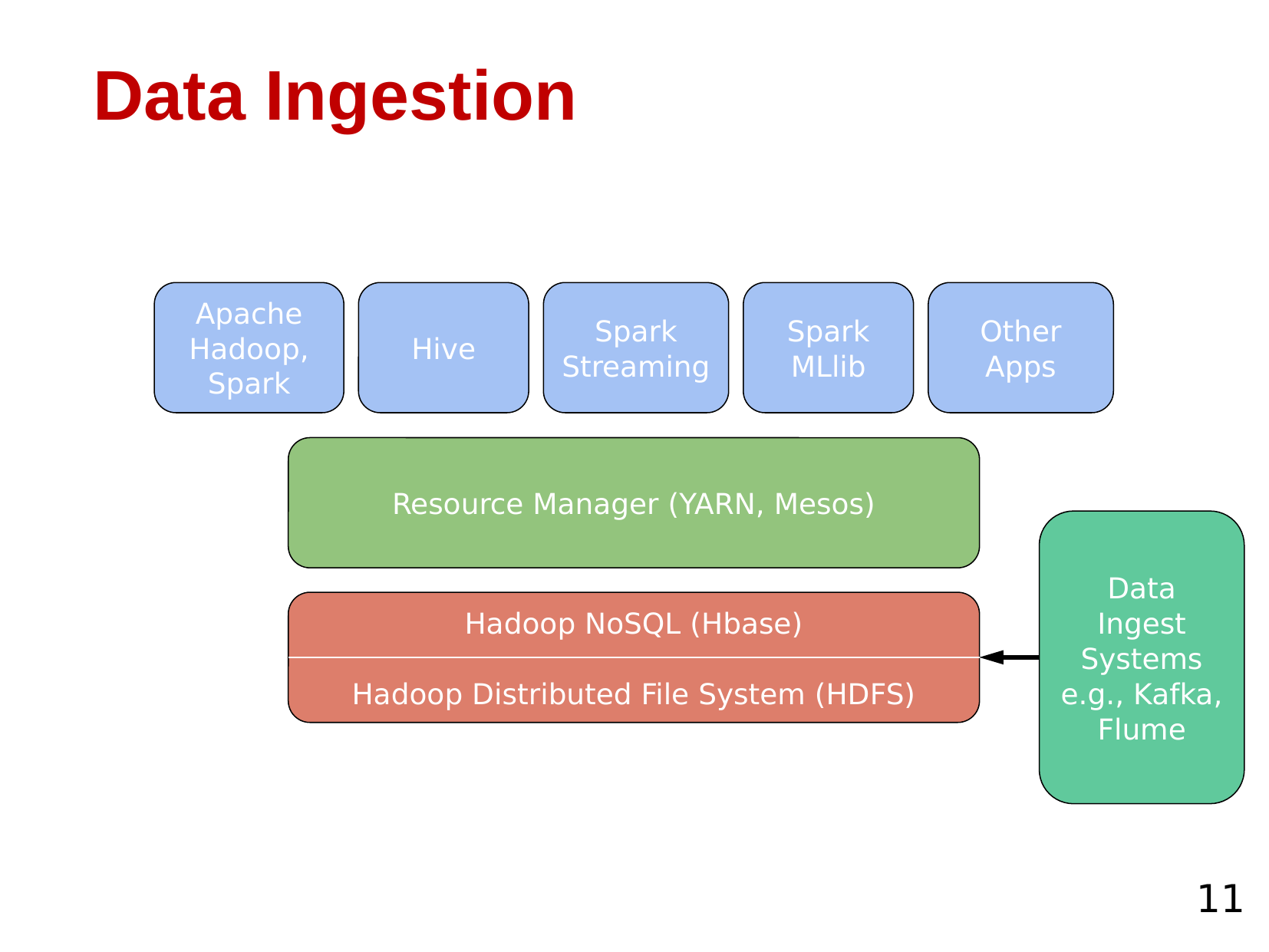

# Data Ingestion

Apache Hadoop, Spark

Hive

Spark Streaming

Spark MLlib

Other Apps

Resource Manager (YARN, Mesos)
Hadoop NoSQL (Hbase)

Hadoop Distributed File System (HDFS)
Data Ingest Systems
e.g., Kafka, Flume